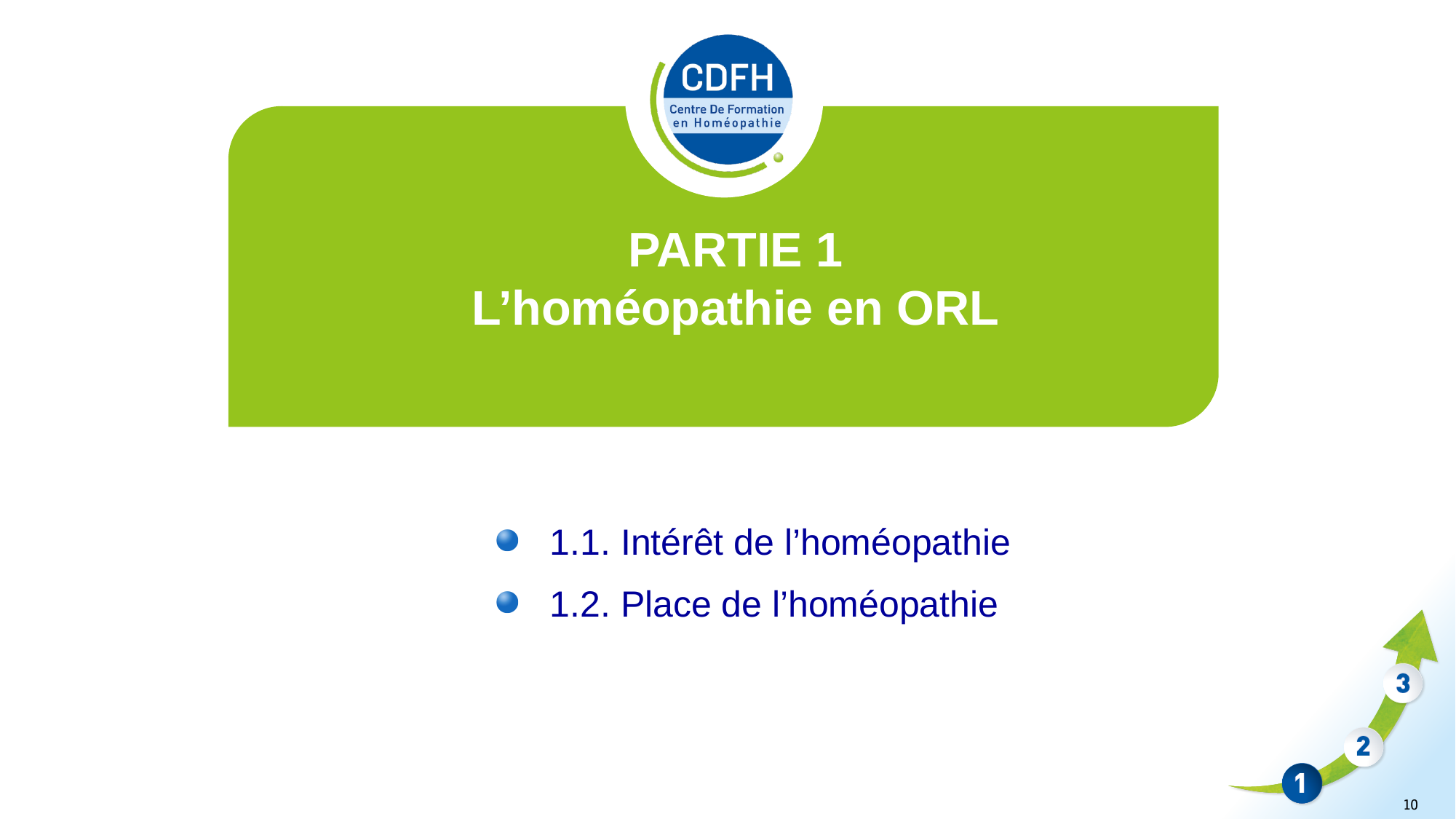

PARTIE 1
L’homéopathie en ORL
1.1. Intérêt de l’homéopathie
1.2. Place de l’homéopathie